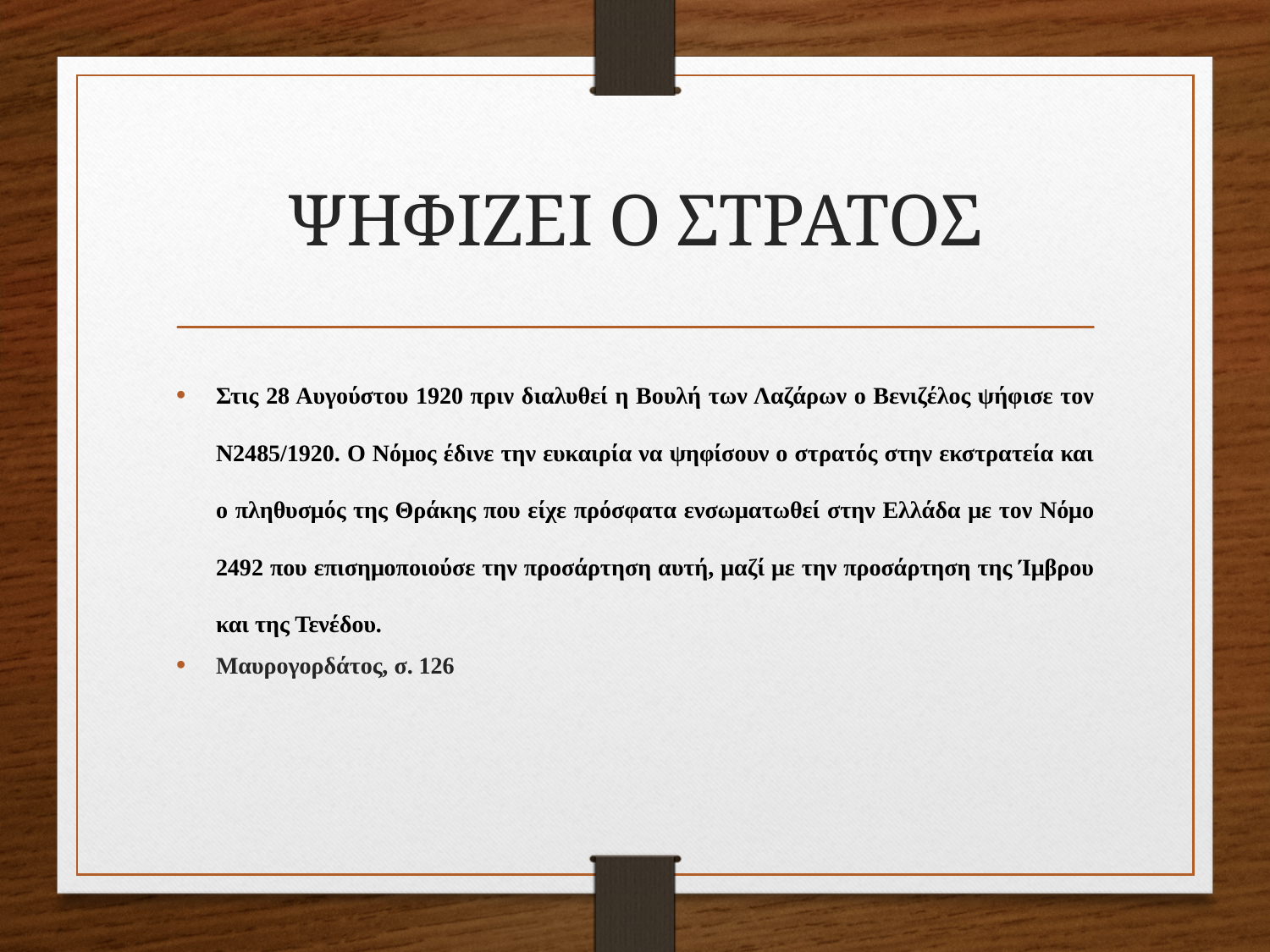

# ΨΗΦΙΖΕΙ Ο ΣΤΡΑΤΟΣ
Στις 28 Αυγούστου 1920 πριν διαλυθεί η Βουλή των Λαζάρων ο Βενιζέλος ψήφισε τον Ν2485/1920. Ο Νόμος έδινε την ευκαιρία να ψηφίσουν ο στρατός στην εκστρατεία και ο πληθυσμός της Θράκης που είχε πρόσφατα ενσωματωθεί στην Ελλάδα με τον Νόμο 2492 που επισημοποιούσε την προσάρτηση αυτή, μαζί με την προσάρτηση της Ίμβρου και της Τενέδου.
Μαυρογορδάτος, σ. 126